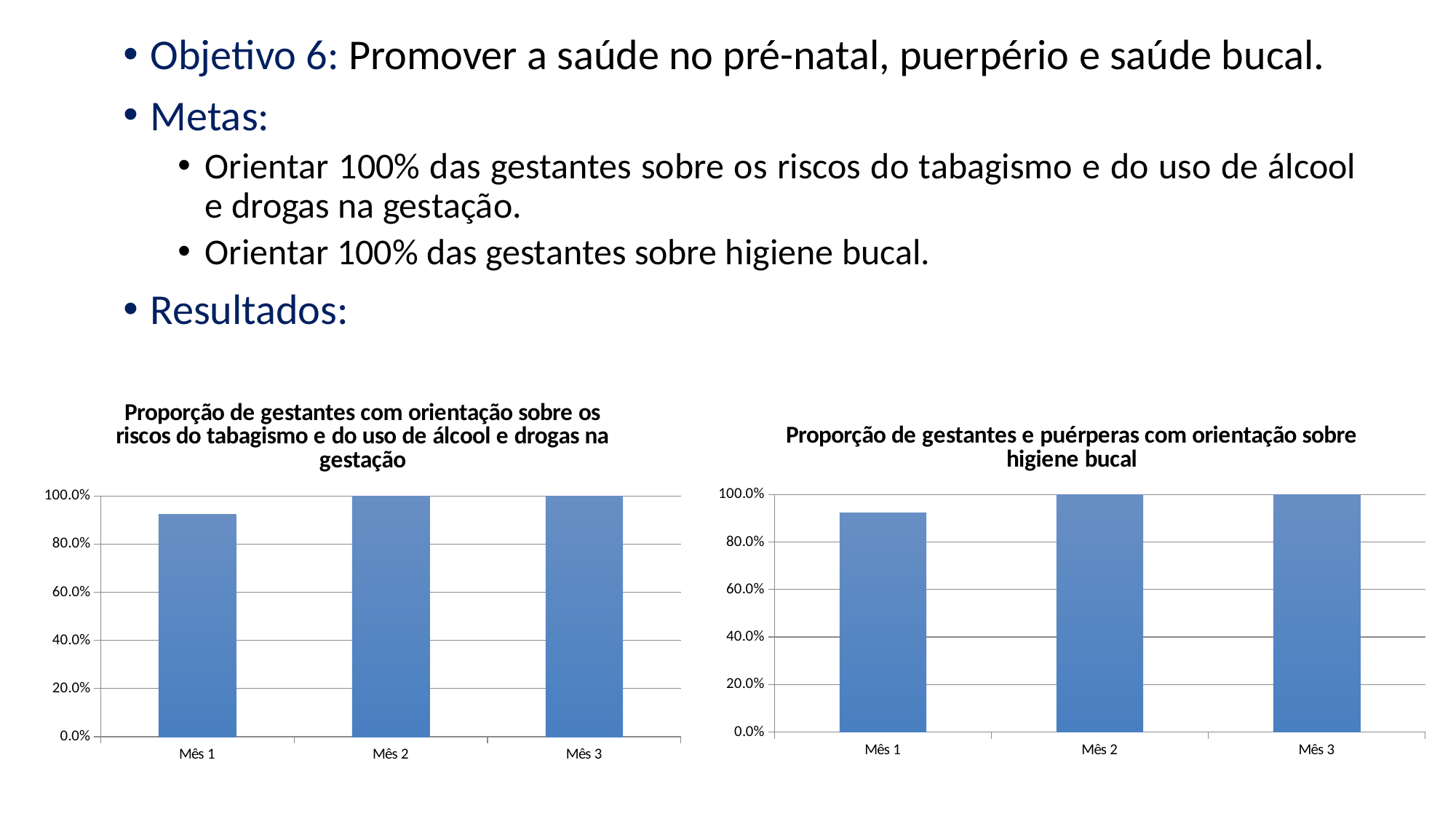

Objetivo 6: Promover a saúde no pré-natal, puerpério e saúde bucal.
Metas:
Orientar 100% das gestantes sobre os riscos do tabagismo e do uso de álcool e drogas na gestação.
Orientar 100% das gestantes sobre higiene bucal.
Resultados:

### Chart:

| Category | Proporção de gestantes com orientação sobre os riscos do tabagismo e do uso de álcool e drogas na gestação |
|---|---|
| Mês 1 | 0.9230769230769226 |
| Mês 2 | 1.0 |
| Mês 3 | 1.0 |

### Chart:

| Category | Proporção de gestantes e puérperas com orientação sobre higiene bucal |
|---|---|
| Mês 1 | 0.9230769230769226 |
| Mês 2 | 1.0 |
| Mês 3 | 1.0 |